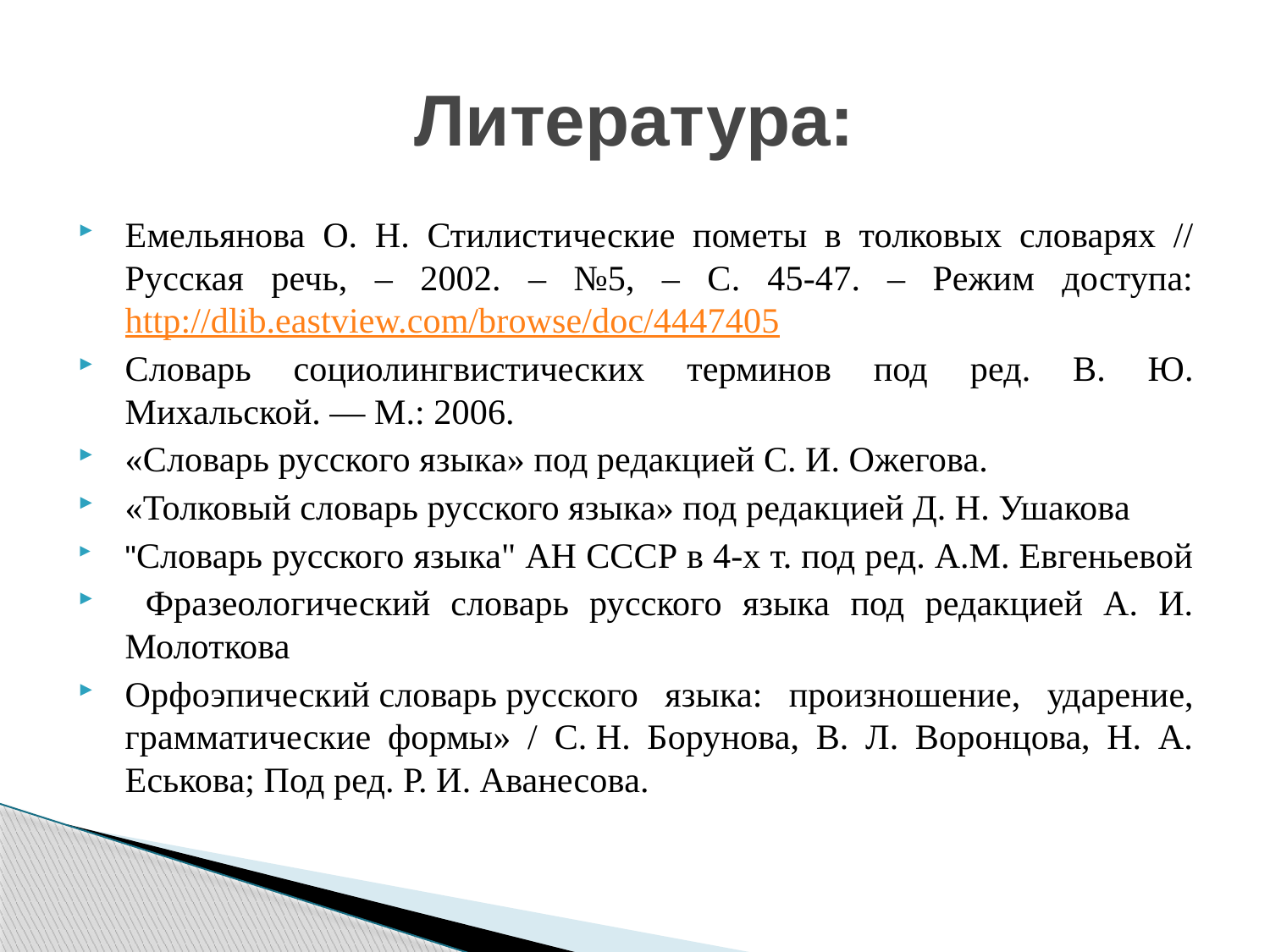

# Литература:
Емельянова О. Н. Стилистические пометы в толковых словарях // Русская речь, – 2002. – №5, – С. 45-47. – Режим доступа: http://dlib.eastview.com/browse/doc/4447405
Словарь социолингвистических терминов под ред. В. Ю. Михальской. — М.: 2006.
«Словарь русского языка» под редакцией С. И. Ожегова.
«Толковый словарь русского языка» под редакцией Д. Н. Ушакова
"Словарь русского языка" АН СССР в 4-х т. под ред. А.М. Евгеньевой
 Фразеологический словарь русского языка под редакцией А. И. Молоткова
Орфоэпический словарь русского языка: произношение, ударение, грамматические формы» / С. Н. Борунова, В. Л. Воронцова, Н. А. Еськова; Под ред. Р. И. Аванесова.